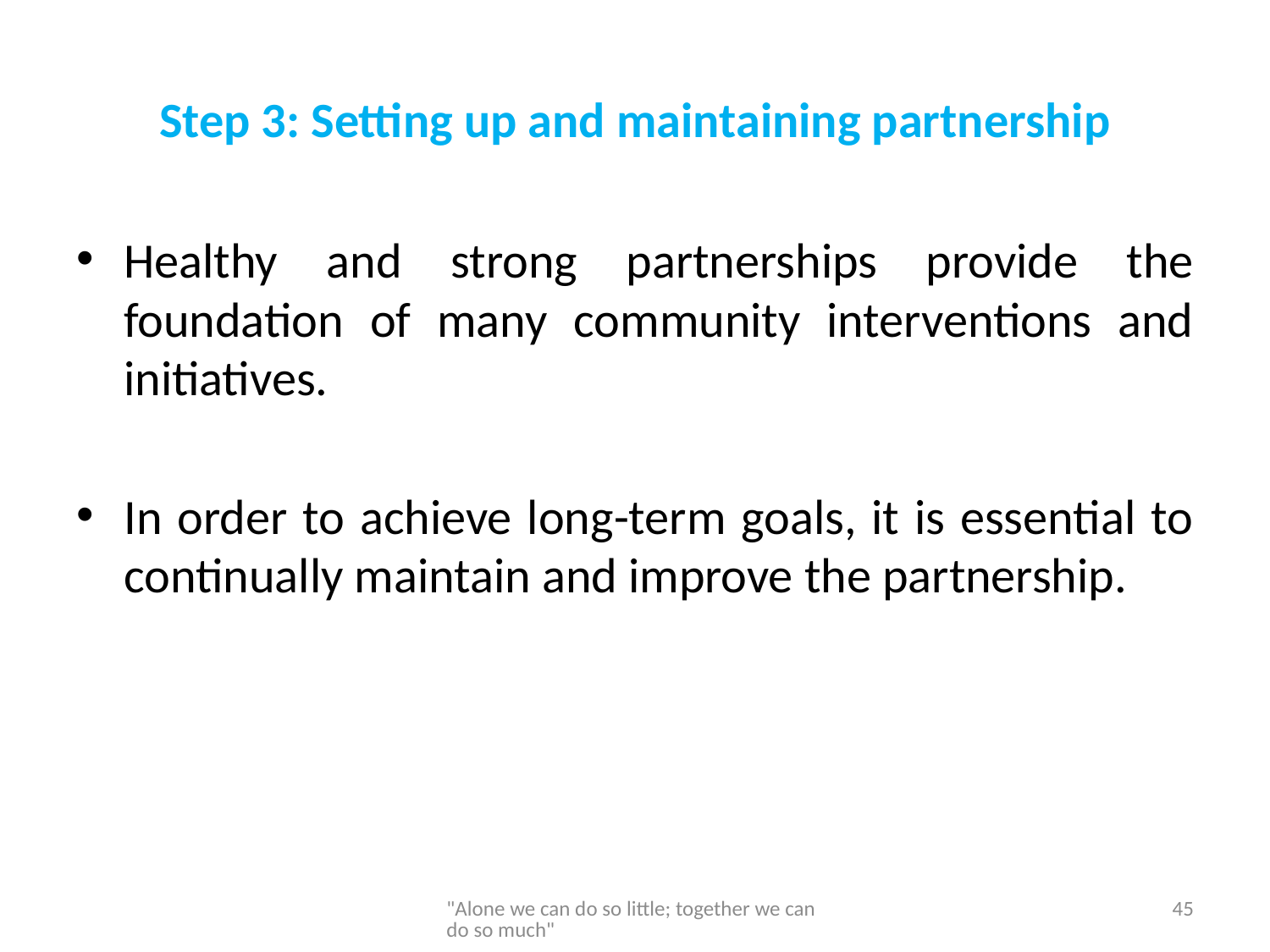

# Step 3: Setting up and maintaining partnership
Healthy and strong partnerships provide the foundation of many community interventions and initiatives.

In order to achieve long-term goals, it is essential to continually maintain and improve the partnership.
"Alone we can do so little; together we can do so much"
45